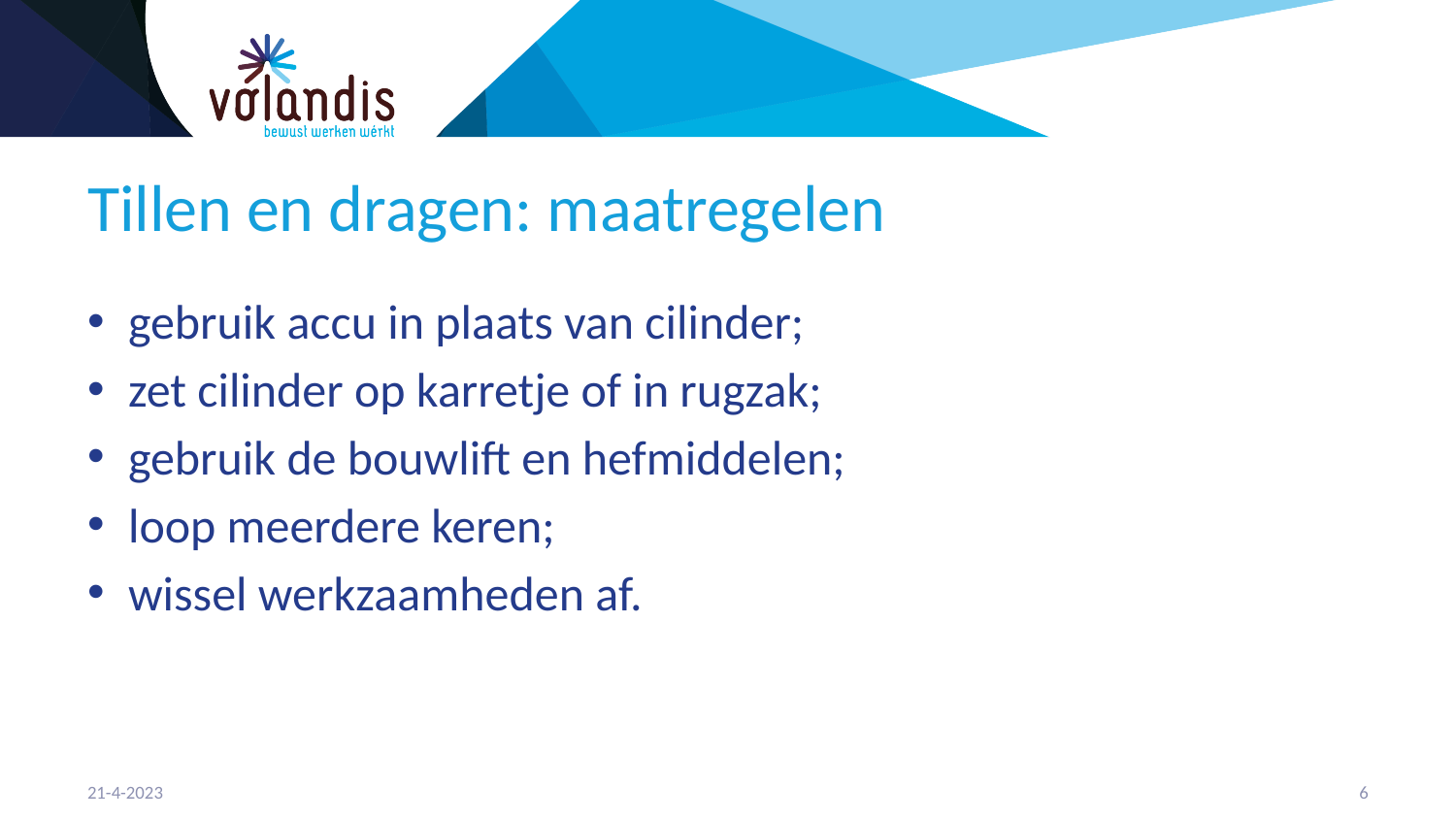

# Tillen en dragen: maatregelen
gebruik accu in plaats van cilinder;
zet cilinder op karretje of in rugzak;
gebruik de bouwlift en hefmiddelen;
loop meerdere keren;
wissel werkzaamheden af.
21-4-2023
6